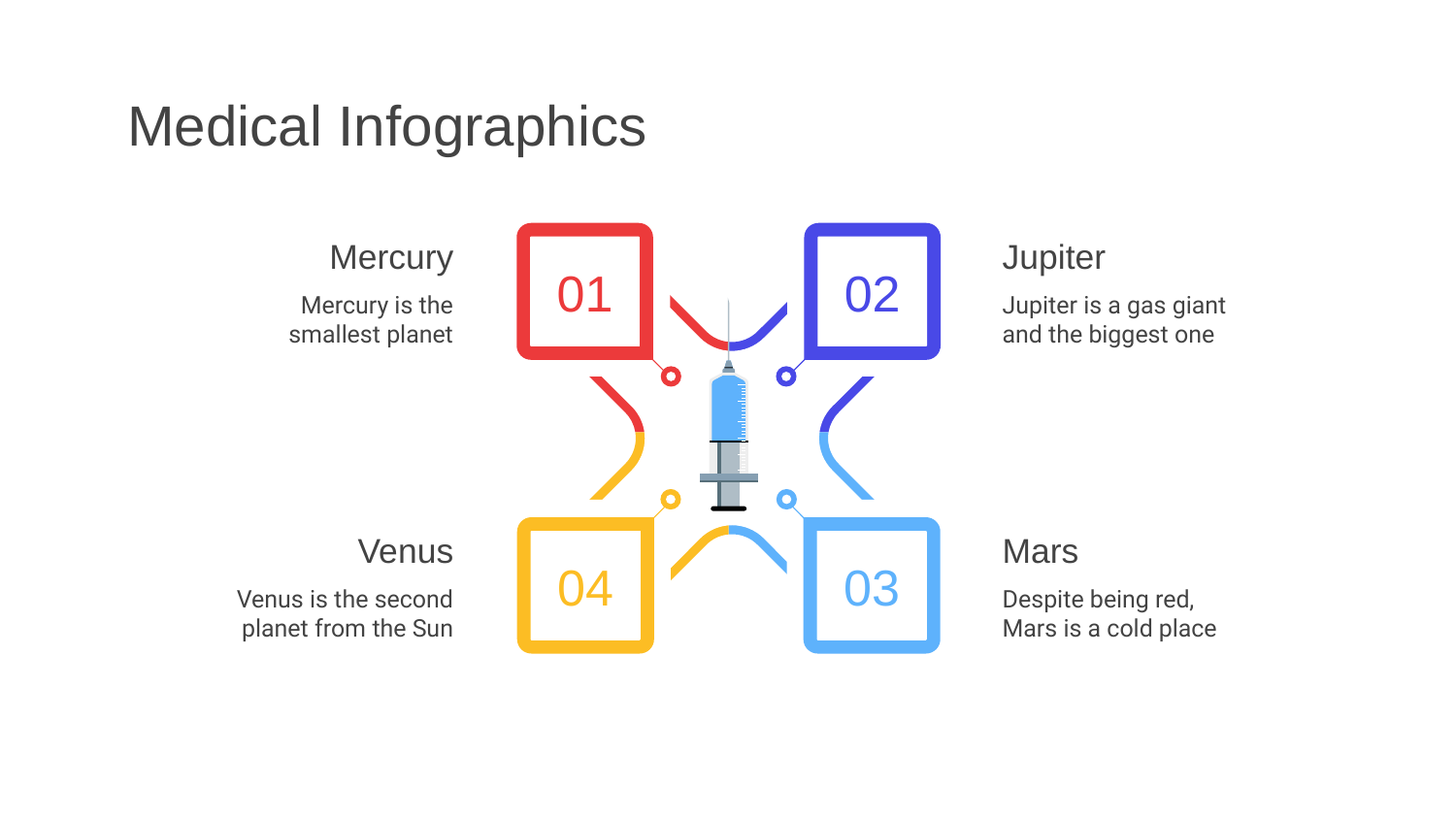

# Medical Infographics
Mercury

01
Mercury is the smallest planet

Jupiter

02
Jupiter is a gas giant and the biggest one

Venus

04
Venus is the second planet from the Sun

Mars

03
Despite being red, Mars is a cold place